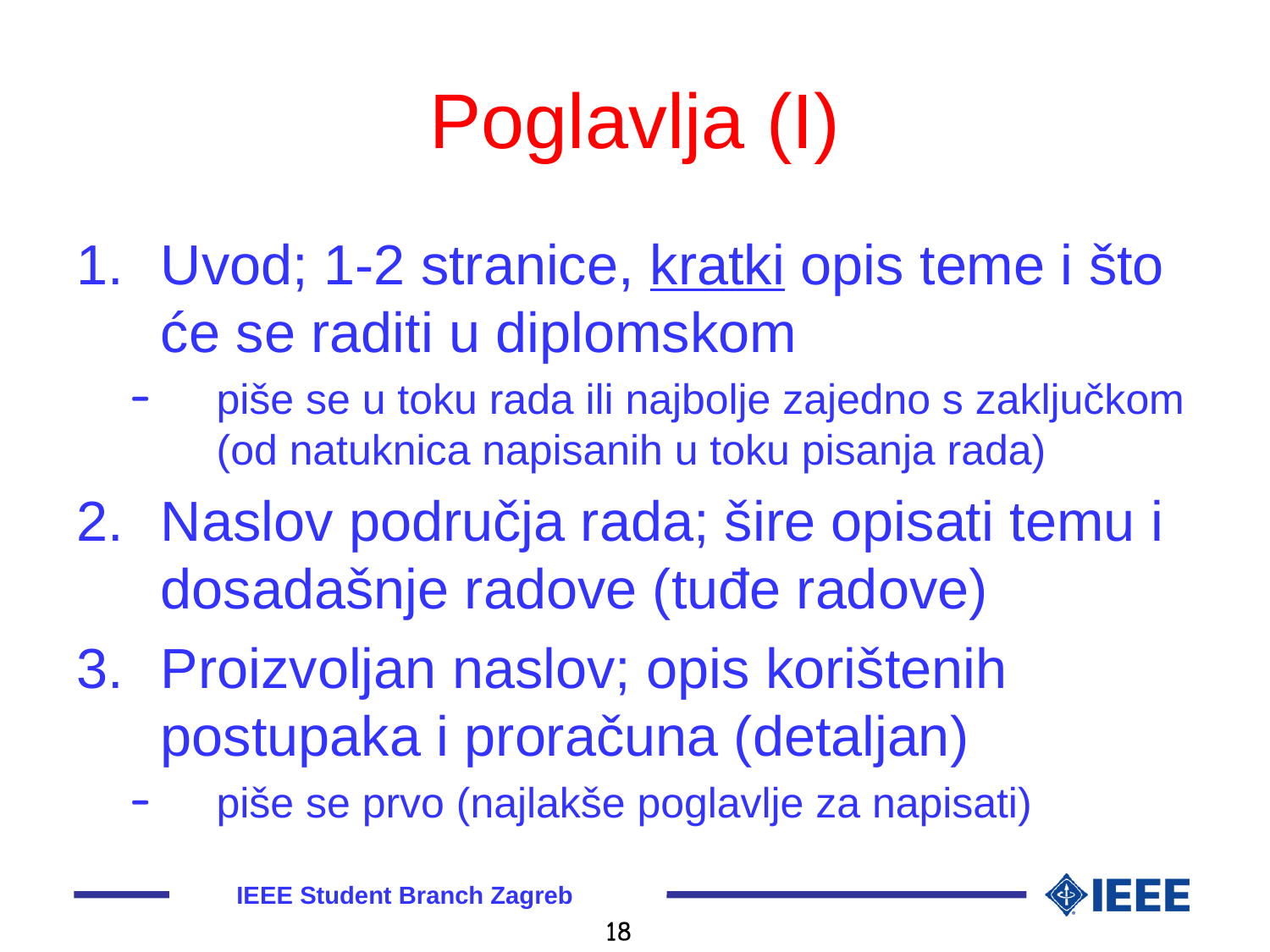

# Poglavlja (I)
Uvod; 1-2 stranice, kratki opis teme i što će se raditi u diplomskom
piše se u toku rada ili najbolje zajedno s zaključkom (od natuknica napisanih u toku pisanja rada)
Naslov područja rada; šire opisati temu i dosadašnje radove (tuđe radove)
Proizvoljan naslov; opis korištenih postupaka i proračuna (detaljan)
piše se prvo (najlakše poglavlje za napisati)
IEEE Student Branch Zagreb